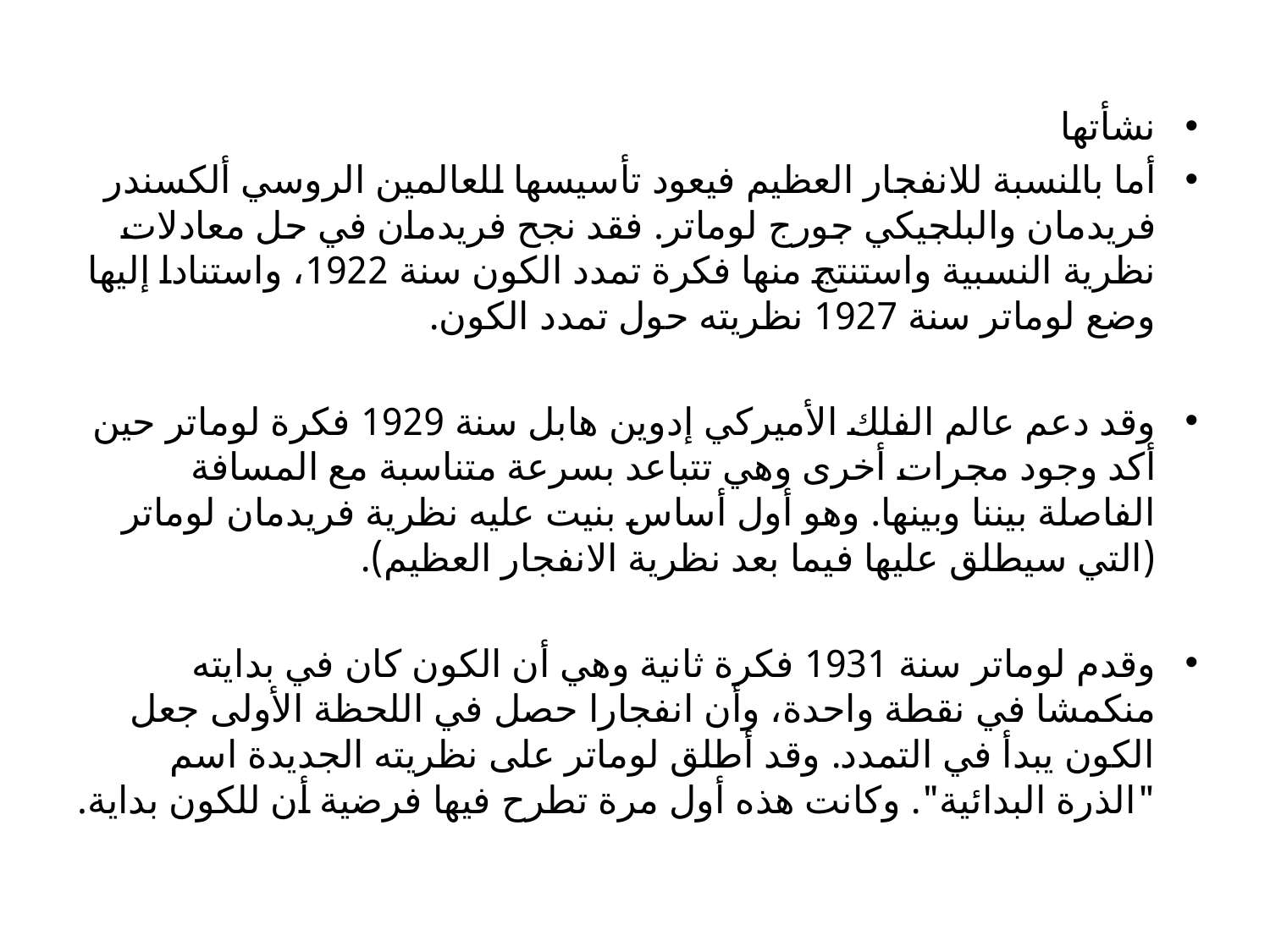

#
نشأتها
أما بالنسبة للانفجار العظيم فيعود تأسيسها للعالمين الروسي ألكسندر فريدمان والبلجيكي جورج لوماتر. فقد نجح فريدمان في حل معادلات نظرية النسبية واستنتج منها فكرة تمدد الكون سنة 1922، واستنادا إليها وضع لوماتر سنة 1927 نظريته حول تمدد الكون.

وقد دعم عالم الفلك الأميركي إدوين هابل سنة 1929 فكرة لوماتر حين أكد وجود مجرات أخرى وهي تتباعد بسرعة متناسبة مع المسافة الفاصلة بيننا وبينها. وهو أول أساس بنيت عليه نظرية فريدمان لوماتر (التي سيطلق عليها فيما بعد نظرية الانفجار العظيم).

وقدم لوماتر سنة 1931 فكرة ثانية وهي أن الكون كان في بدايته منكمشا في نقطة واحدة، وأن انفجارا حصل في اللحظة الأولى جعل الكون يبدأ في التمدد. وقد أطلق لوماتر على نظريته الجديدة اسم "الذرة البدائية". وكانت هذه أول مرة تطرح فيها فرضية أن للكون بداية.